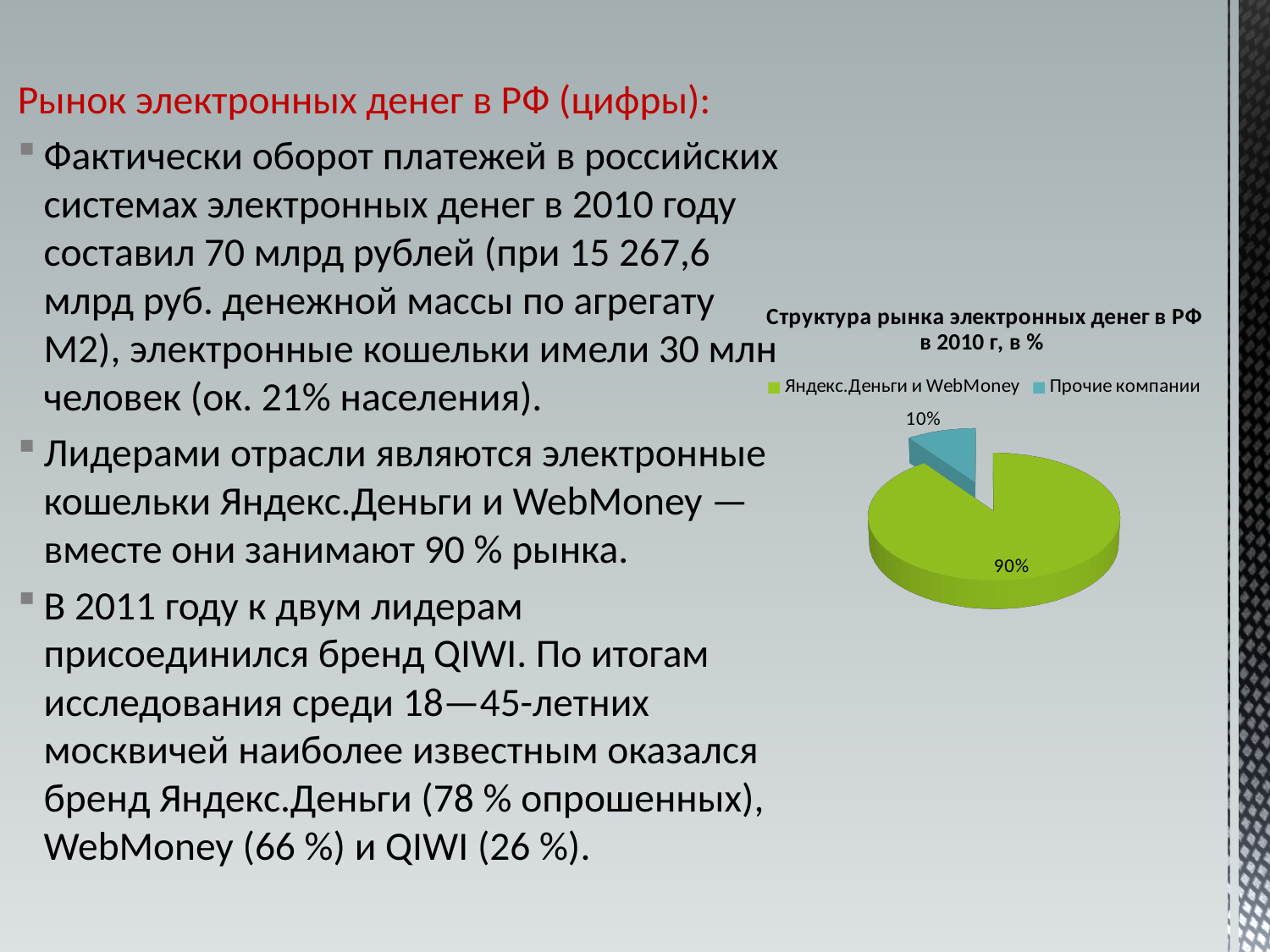

Рынок электронных денег в РФ (цифры):
Фактически оборот платежей в российских системах электронных денег в 2010 году составил 70 млрд рублей (при 15 267,6 млрд руб. денежной массы по агрегату М2), электронные кошельки имели 30 млн человек (ок. 21% населения).
Лидерами отрасли являются электронные кошельки Яндекс.Деньги и WebMoney — вместе они занимают 90 % рынка.
В 2011 году к двум лидерам присоединился бренд QIWI. По итогам исследования среди 18—45-летних москвичей наиболее известным оказался бренд Яндекс.Деньги (78 % опрошенных), WebMoney (66 %) и QIWI (26 %).

[unsupported chart]